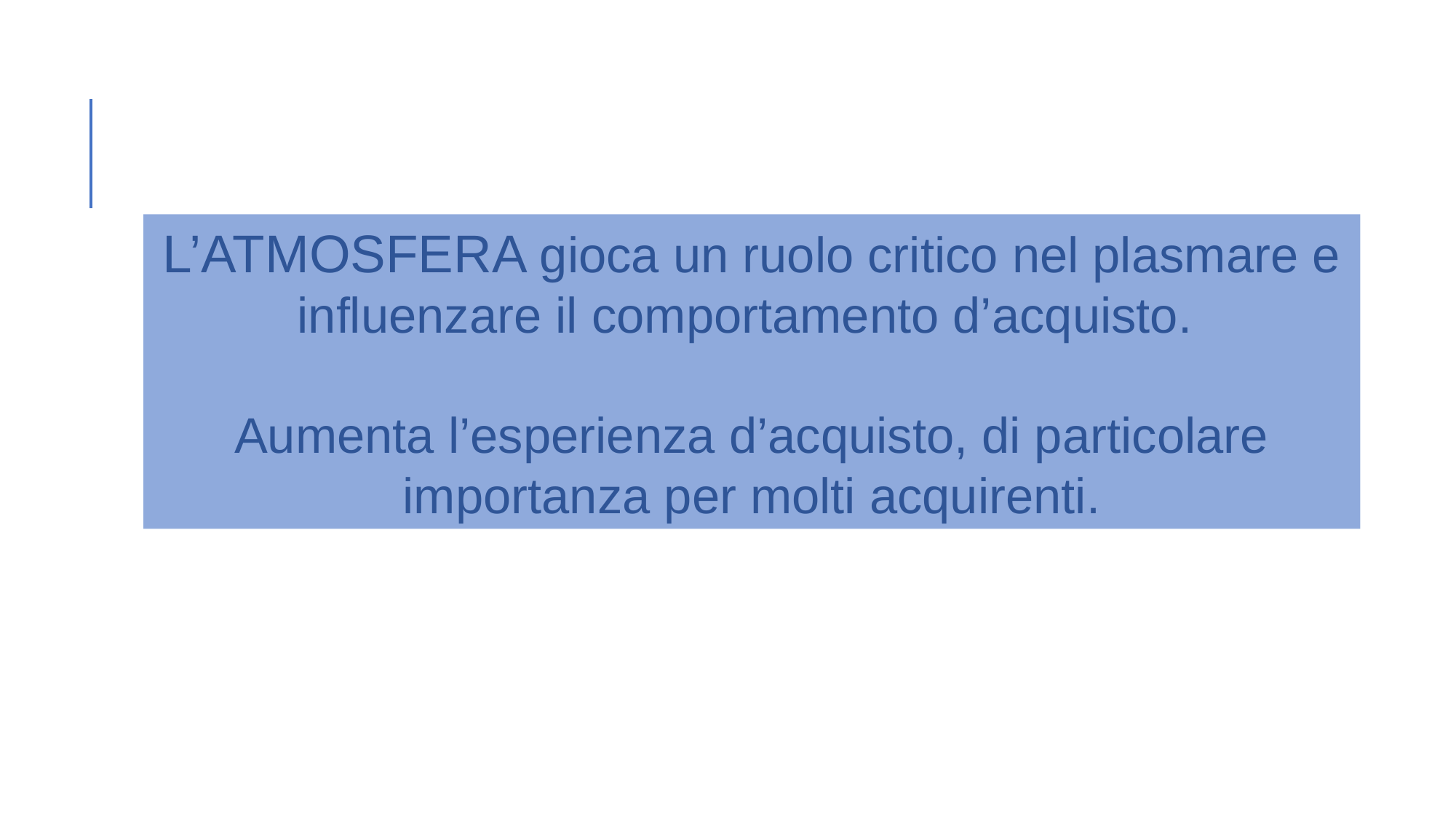

L’ATMOSFERA gioca un ruolo critico nel plasmare e influenzare il comportamento d’acquisto.

Aumenta l’esperienza d’acquisto, di particolare importanza per molti acquirenti.